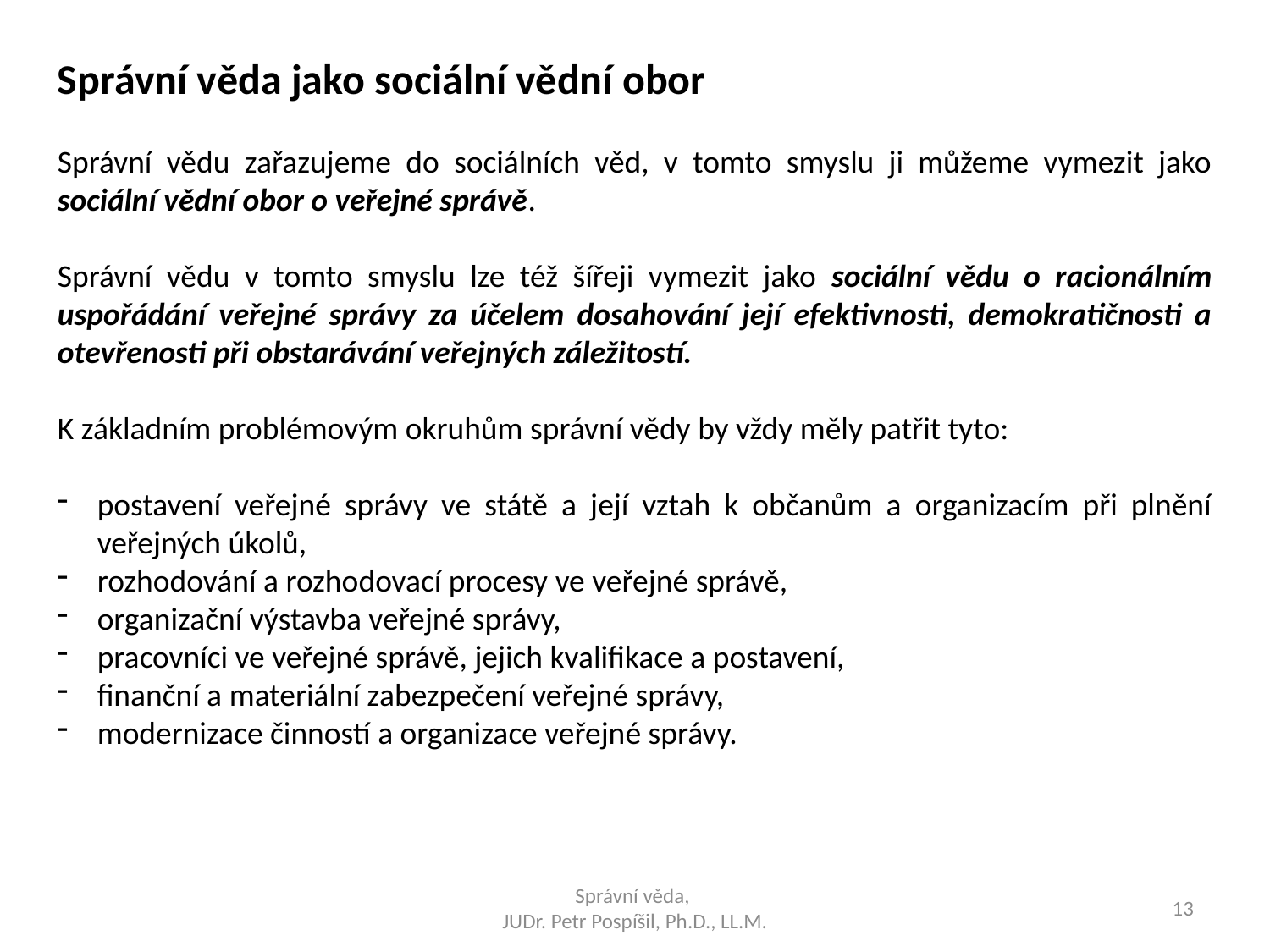

Správní věda jako sociální vědní obor

Správní vědu zařazujeme do sociálních věd, v tomto smyslu ji můžeme vymezit jako sociální vědní obor o veřejné správě.

Správní vědu v tomto smyslu lze též šířeji vymezit jako sociální vědu o racionálním uspořádání veřejné správy za účelem dosahování její efektivnosti, demokratičnosti a otevřenosti při obstarávání veřejných záležitostí.

K základním problémovým okruhům správní vědy by vždy měly patřit tyto:

postavení veřejné správy ve státě a její vztah k občanům a organizacím při plnění veřejných úkolů,
rozhodování a rozhodovací procesy ve veřejné správě,
organizační výstavba veřejné správy,
pracovníci ve veřejné správě, jejich kvalifikace a postavení,
finanční a materiální zabezpečení veřejné správy,
modernizace činností a organizace veřejné správy.
Správní věda,
JUDr. Petr Pospíšil, Ph.D., LL.M.
13